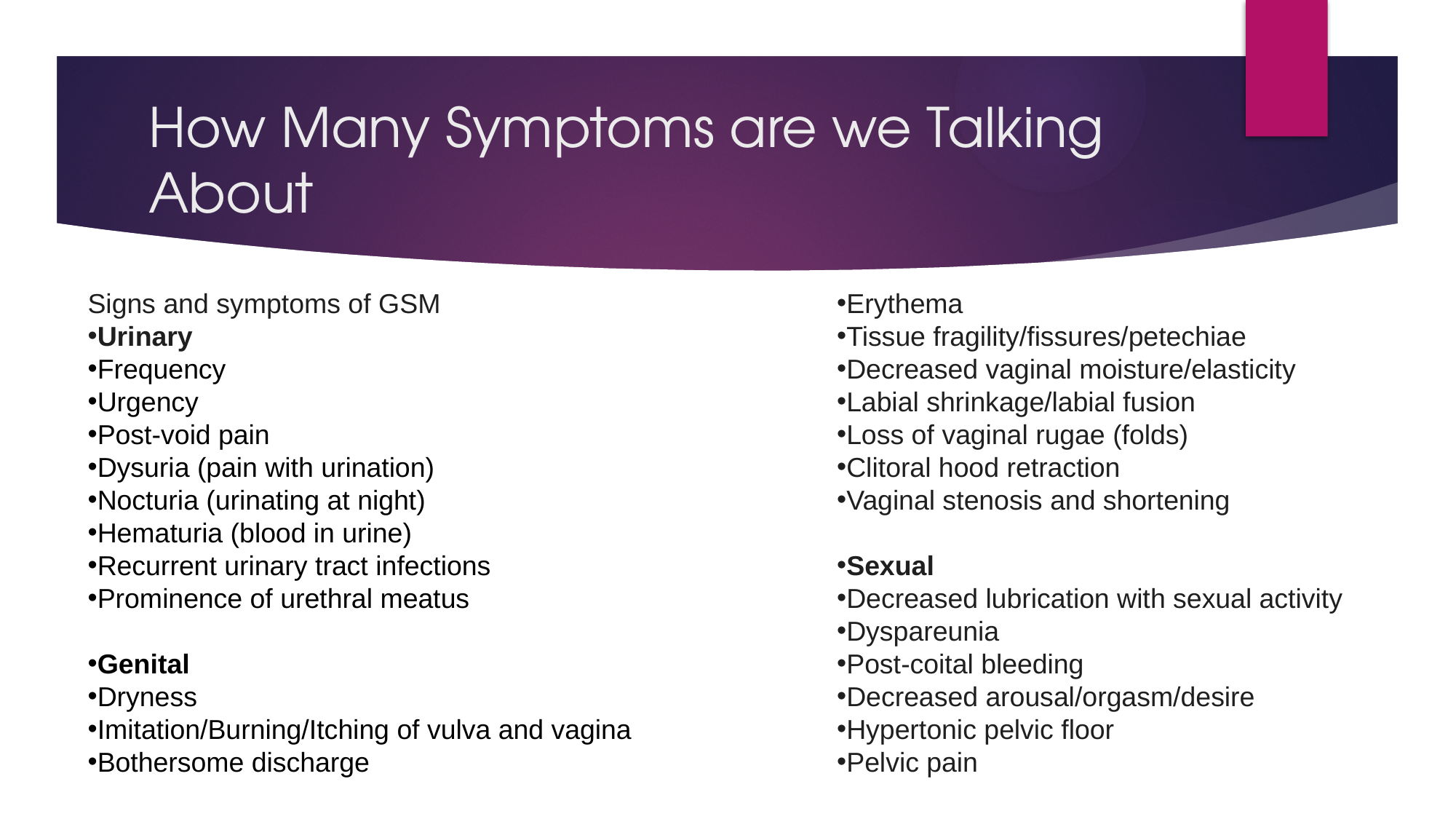

# How Many Symptoms are we Talking About
Signs and symptoms of GSM
Urinary
Frequency
Urgency
Post-void pain
Dysuria (pain with urination)
Nocturia (urinating at night)
Hematuria (blood in urine)
Recurrent urinary tract infections
Prominence of urethral meatus

Genital
Dryness
Imitation/Burning/Itching of vulva and vagina
Bothersome discharge
Erythema
Tissue fragility/fissures/petechiae
Decreased vaginal moisture/elasticity
Labial shrinkage/labial fusion
Loss of vaginal rugae (folds)
Clitoral hood retraction
Vaginal stenosis and shortening

Sexual
Decreased lubrication with sexual activity
Dyspareunia
Post-coital bleeding
Decreased arousal/orgasm/desire
Hypertonic pelvic floor
Pelvic pain